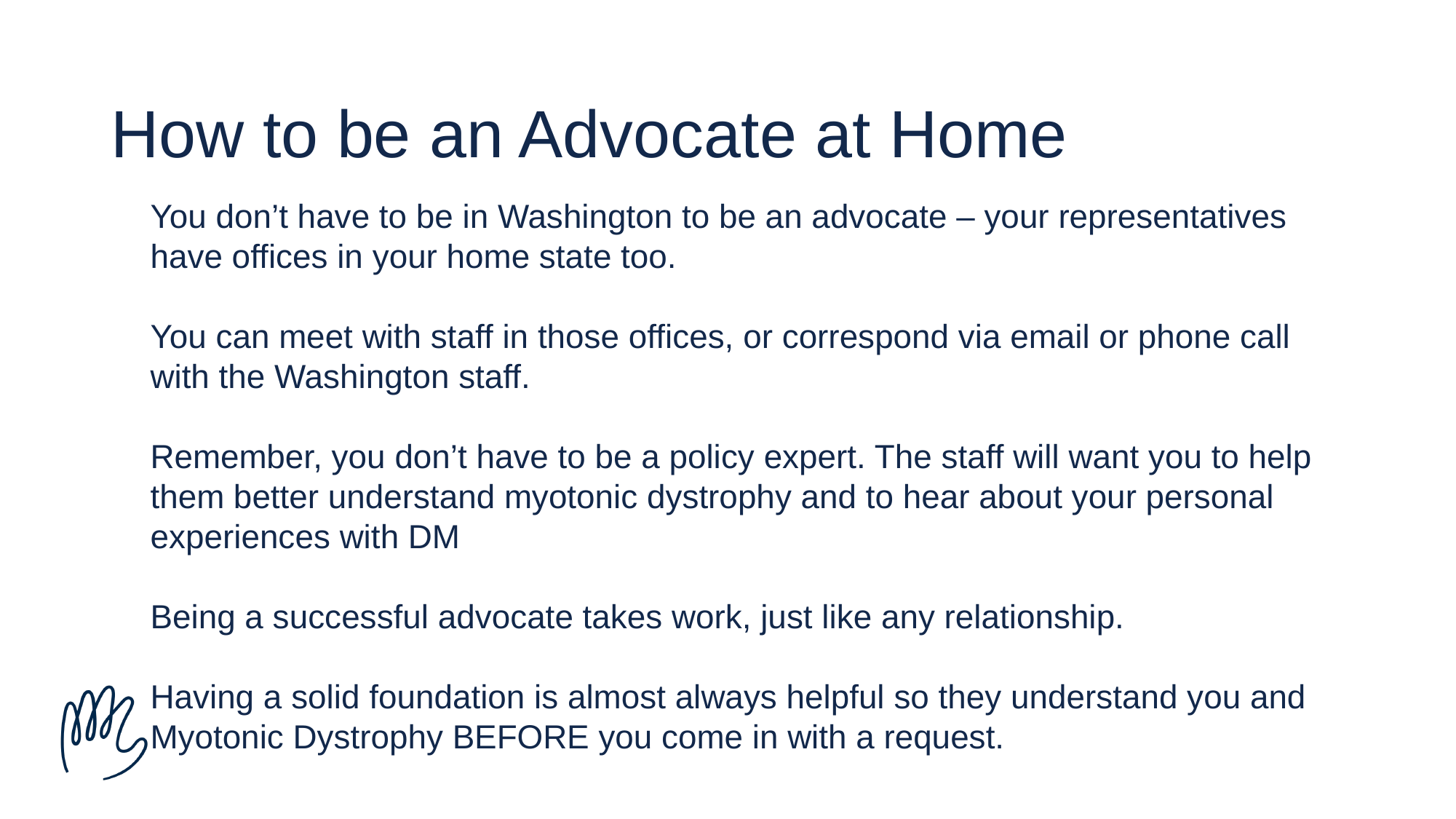

# How to be an Advocate at Home
You don’t have to be in Washington to be an advocate – your representatives have offices in your home state too.

You can meet with staff in those offices, or correspond via email or phone call with the Washington staff.

Remember, you don’t have to be a policy expert. The staff will want you to help them better understand myotonic dystrophy and to hear about your personal experiences with DM

Being a successful advocate takes work, just like any relationship.

Having a solid foundation is almost always helpful so they understand you and Myotonic Dystrophy BEFORE you come in with a request.